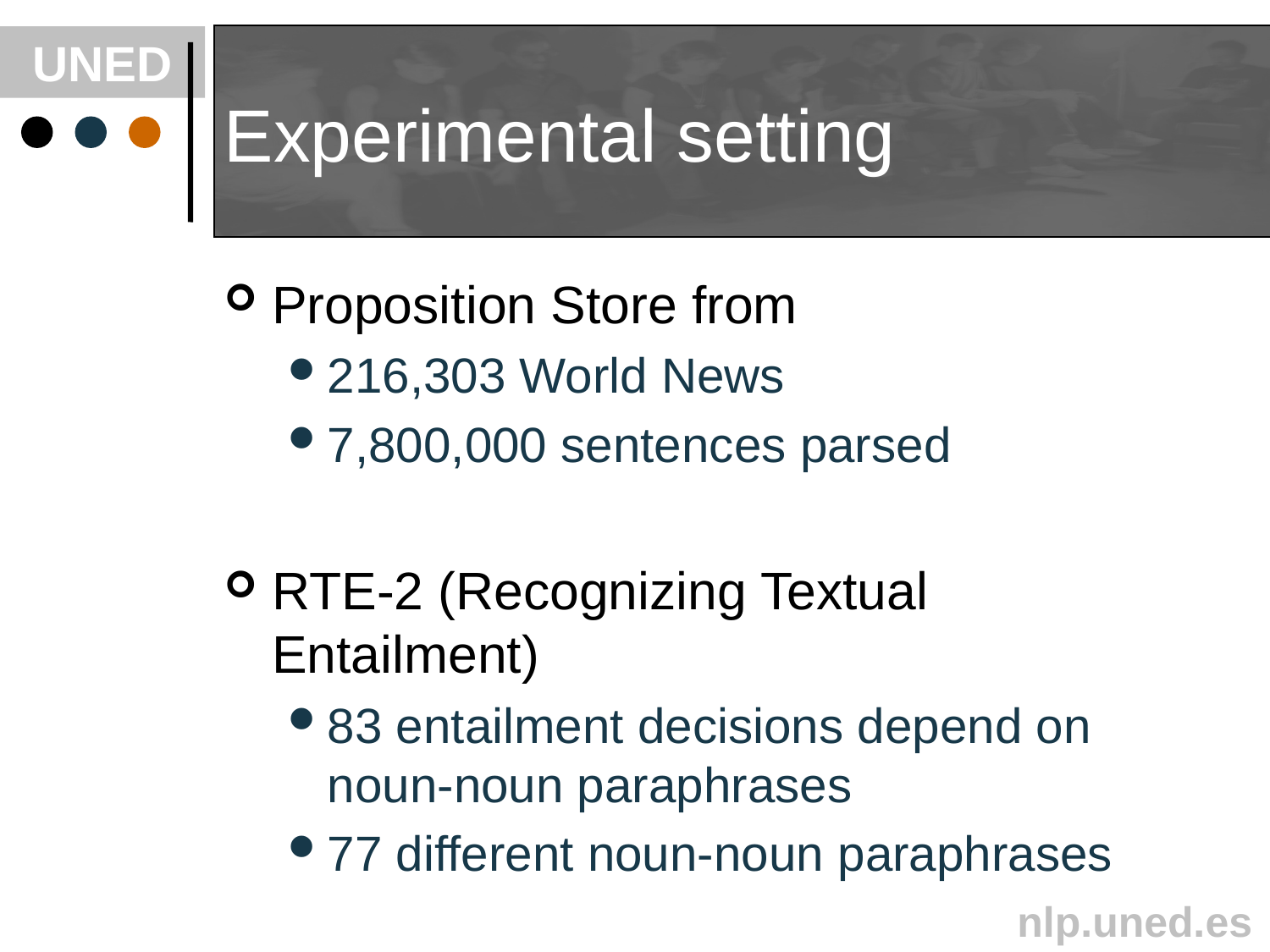

# Experimental setting
Proposition Store from
216,303 World News
7,800,000 sentences parsed

RTE-2 (Recognizing Textual Entailment)
83 entailment decisions depend on noun-noun paraphrases
77 different noun-noun paraphrases